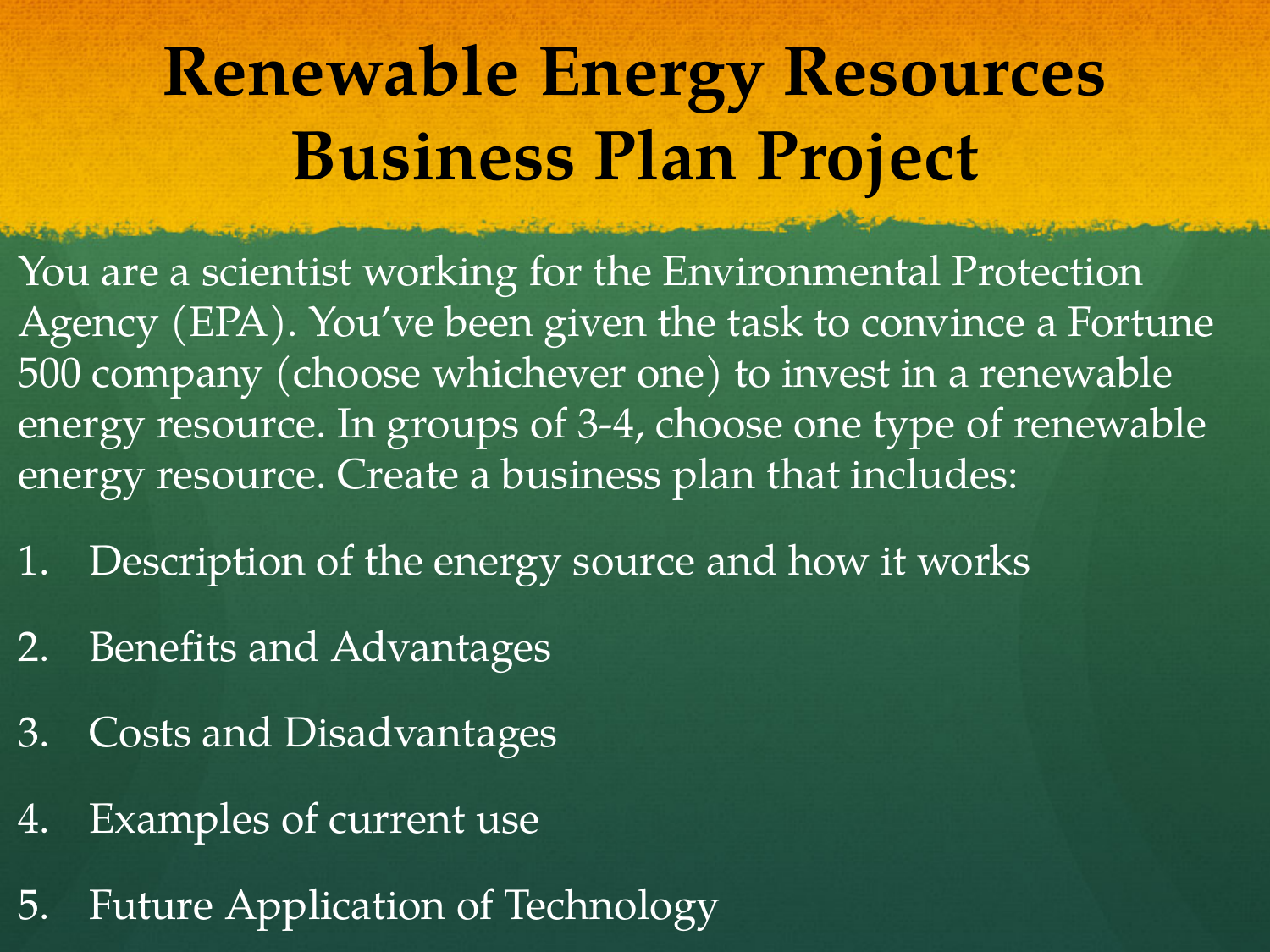

# Renewable Energy Resources Business Plan Project
You are a scientist working for the Environmental Protection Agency (EPA). You’ve been given the task to convince a Fortune 500 company (choose whichever one) to invest in a renewable energy resource. In groups of 3-4, choose one type of renewable energy resource. Create a business plan that includes:
Description of the energy source and how it works
Benefits and Advantages
Costs and Disadvantages
Examples of current use
Future Application of Technology